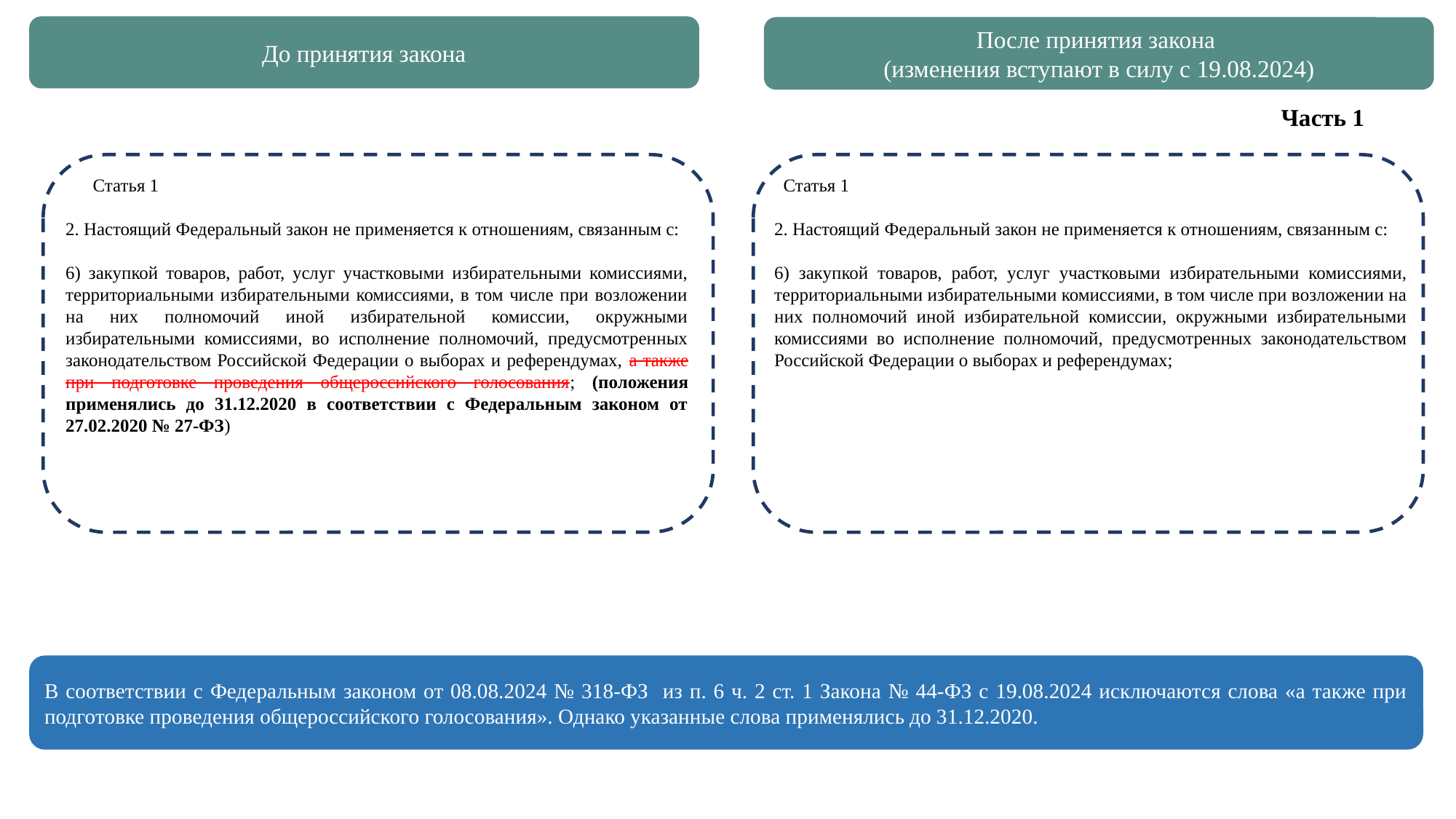

До принятия закона
После принятия закона
(изменения вступают в силу с 19.08.2024)
Часть 1

      Статья 1

2. Настоящий Федеральный закон не применяется к отношениям, связанным с:

6) закупкой товаров, работ, услуг участковыми избирательными комиссиями, территориальными избирательными комиссиями, в том числе при возложении на них полномочий иной избирательной комиссии, окружными избирательными комиссиями, во исполнение полномочий, предусмотренных законодательством Российской Федерации о выборах и референдумах, а также при подготовке проведения общероссийского голосования; (положения применялись до 31.12.2020 в соответствии с Федеральным законом от 27.02.2020 № 27-ФЗ)

  Статья 1

2. Настоящий Федеральный закон не применяется к отношениям, связанным с:

6) закупкой товаров, работ, услуг участковыми избирательными комиссиями, территориальными избирательными комиссиями, в том числе при возложении на них полномочий иной избирательной комиссии, окружными избирательными комиссиями во исполнение полномочий, предусмотренных законодательством Российской Федерации о выборах и референдумах;

В соответствии с Федеральным законом от 08.08.2024 № 318-ФЗ  из п. 6 ч. 2 ст. 1 Закона № 44-ФЗ с 19.08.2024 исключаются слова «а также при подготовке проведения общероссийского голосования». Однако указанные слова применялись до 31.12.2020.